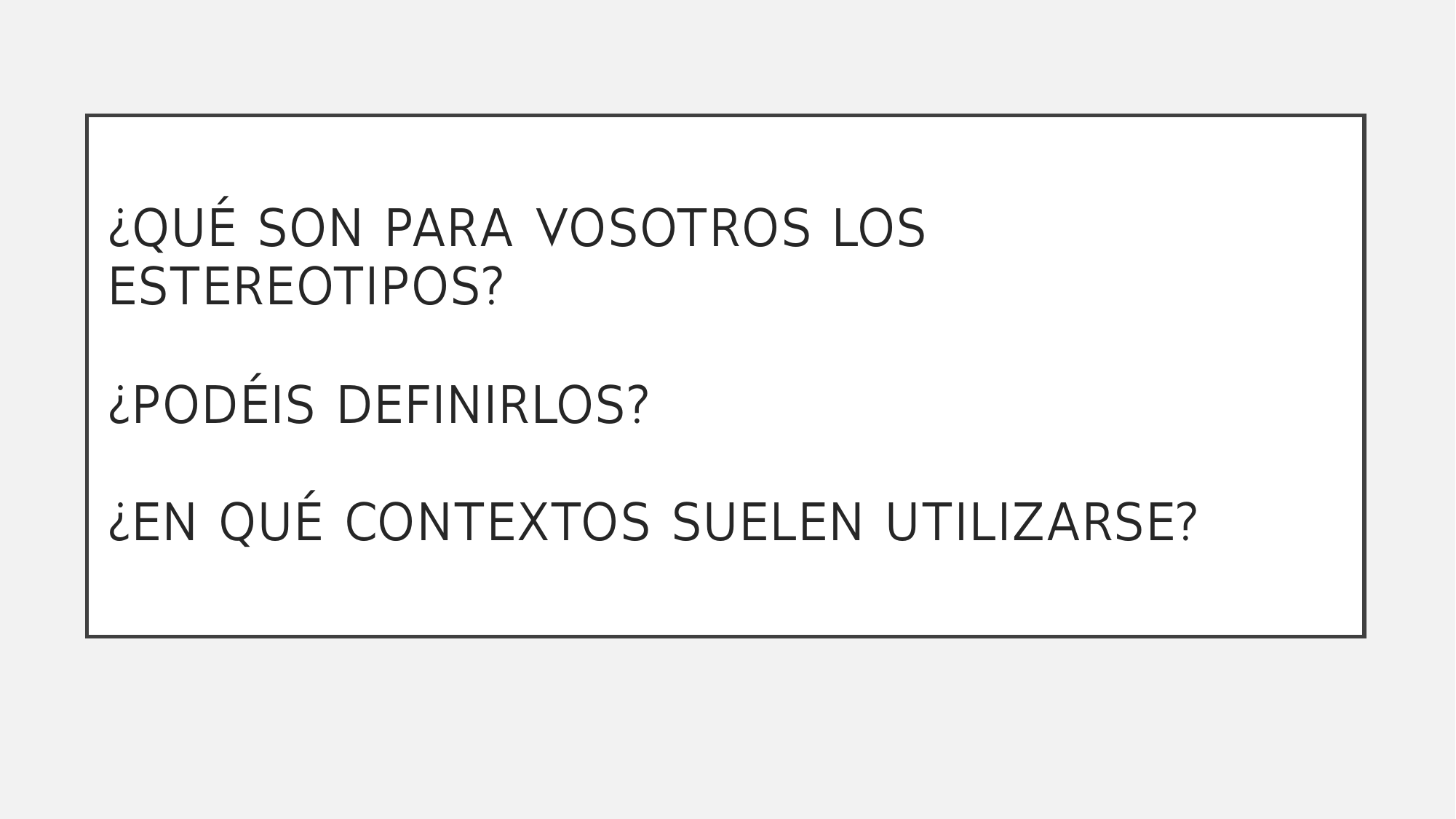

# ¿Qué son para vosotros los estereotipos? ¿Podéis definirlos? ¿en qué contextos suelen utilizarse?